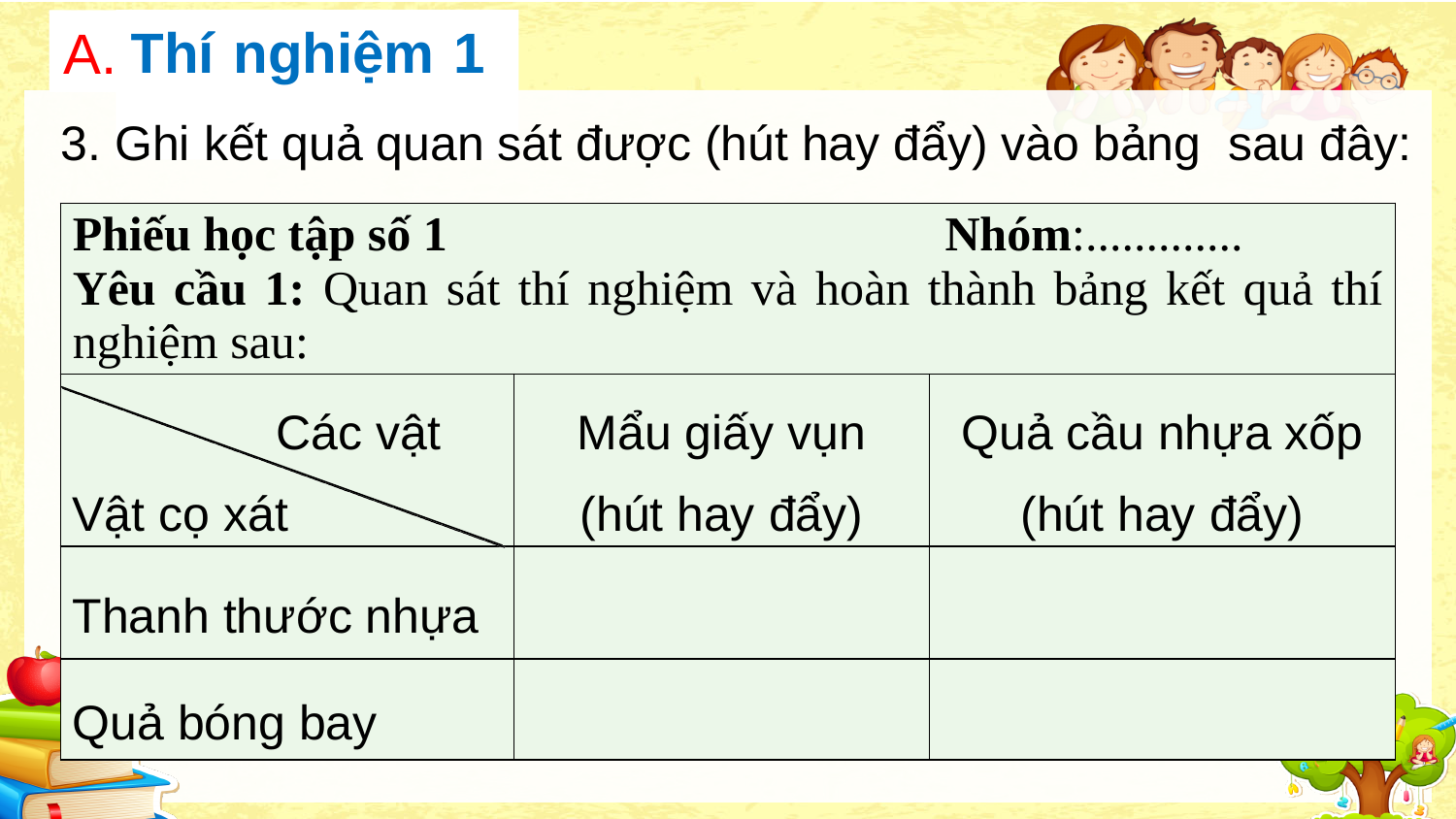

Thí nghiệm 1
A.
3. Ghi kết quả quan sát được (hút hay đẩy) vào bảng  sau đây:
| Phiếu học tập số 1 Nhóm:............. Yêu cầu 1: Quan sát thí nghiệm và hoàn thành bảng kết quả thí nghiệm sau: |  |  |
| --- | --- | --- |
| Các vật Vật cọ xát | Mẩu giấy vụn (hút hay đẩy) | Quả cầu nhựa xốp (hút hay đẩy) |
| Thanh thước nhựa |  |  |
| Quả bóng bay |  |  |